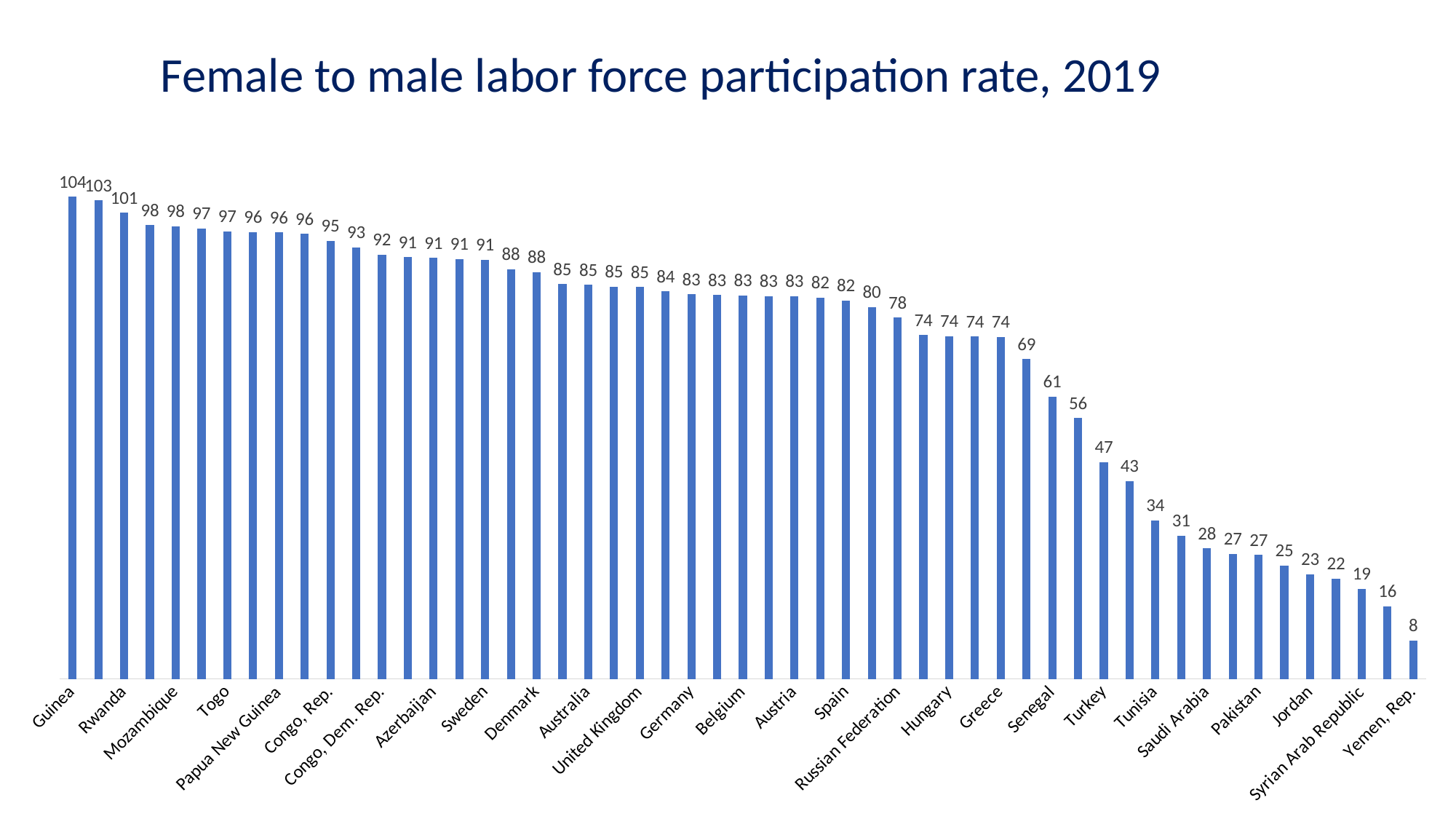

# Female to male labor force participation rate, 2019

### Chart

| Category | Ряд 1 |
|---|---|
| Guinea | 104.1425120925995 |
| Burundi | 103.36035910968478 |
| Rwanda | 100.68497156354856 |
| Sierra Leone | 97.98252605243502 |
| Mozambique | 97.81786078935289 |
| Nepal | 97.29273203857257 |
| Togo | 96.63145246430636 |
| Angola | 96.48093424864538 |
| Papua New Guinea | 96.40330348790248 |
| South Sudan | 96.1074309019153 |
| Congo, Rep. | 94.58792391593228 |
| Kenya | 93.25489328810579 |
| Congo, Dem. Rep. | 91.64063124283092 |
| Tanzania | 91.10009935736568 |
| Azerbaijan | 90.92877488576195 |
| Uganda | 90.63460079824763 |
| Sweden | 90.5822977913755 |
| Finland | 88.4807176174138 |
| Denmark | 87.87508166334943 |
| Switzerland | 85.28893511218068 |
| Australia | 85.10337503379678 |
| France | 84.71939438606651 |
| United Kingdom | 84.63808375061078 |
| Korea, Dem. People’s Rep. | 83.67438156657539 |
| Germany | 83.03913392707317 |
| North America | 82.89520046451699 |
| Belgium | 82.80890751515294 |
| Nigeria | 82.71620155153208 |
| Austria | 82.70469968791608 |
| United States | 82.31308760220544 |
| Spain | 81.74967277164154 |
| China | 80.30793972298059 |
| Russian Federation | 78.04065274286982 |
| Poland | 74.28925264591109 |
| Hungary | 73.99508875840951 |
| Japan | 73.98709296515858 |
| Greece | 73.88547778255803 |
| Italy | 69.08655987988914 |
| Senegal | 60.938206998099865 |
| Mexico | 56.32106181343887 |
| Turkey | 46.85890002850542 |
| Sudan | 42.67489954095196 |
| Tunisia | 34.24452477506728 |
| Egypt, Arab Rep. | 30.953456258411837 |
| Saudi Arabia | 28.217985130021102 |
| India | 26.976511641643015 |
| Pakistan | 26.81453046783262 |
| Iran, Islamic Rep. | 24.529779059212373 |
| Jordan | 22.569106003423254 |
| Algeria | 21.64708288618945 |
| Syrian Arab Republic | 19.490278412825763 |
| Iraq | 15.653124065957252 |
| Yemen, Rep. | 8.312554638936769 |